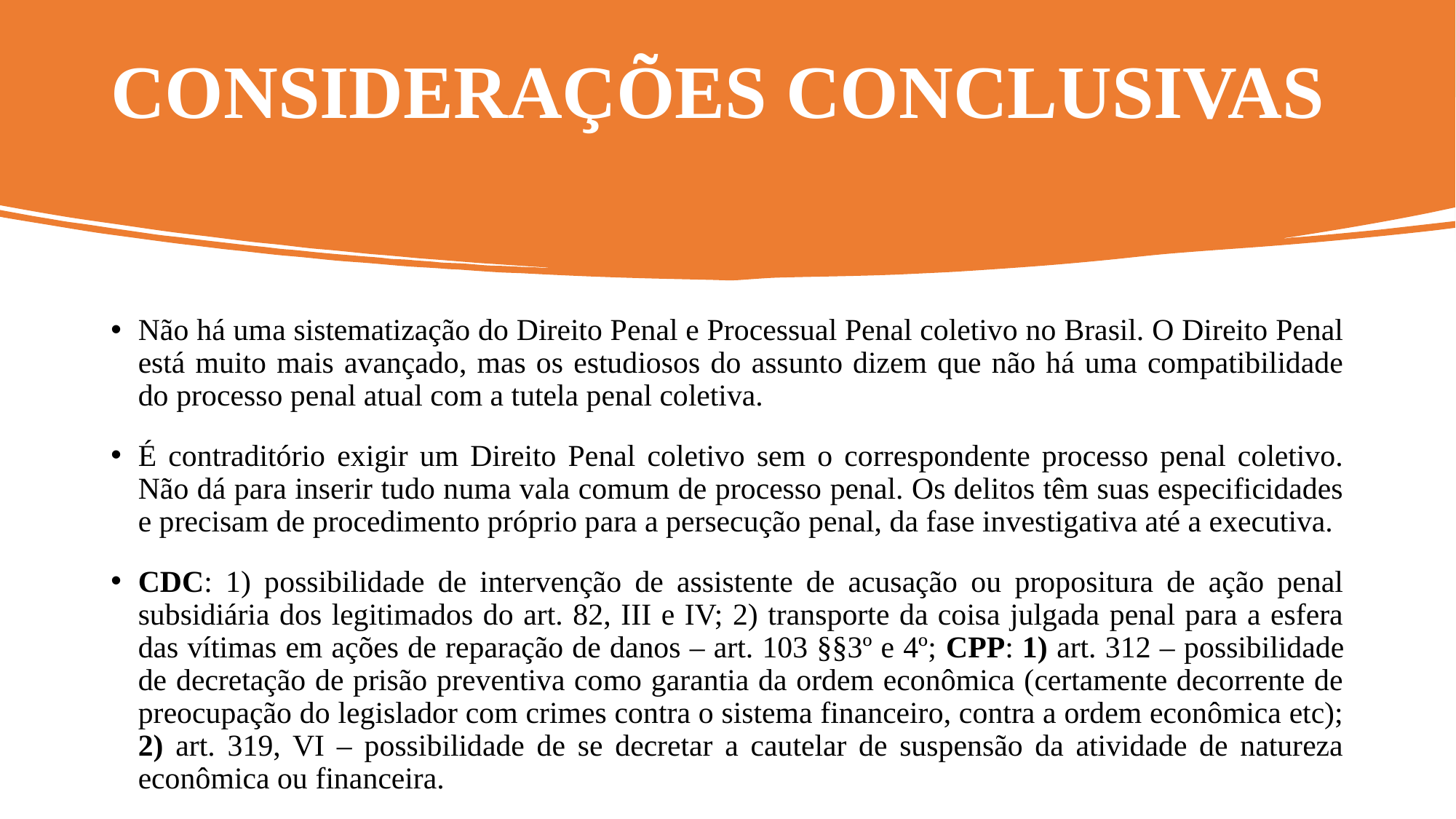

# CONSIDERAÇÕES CONCLUSIVAS
Não há uma sistematização do Direito Penal e Processual Penal coletivo no Brasil. O Direito Penal está muito mais avançado, mas os estudiosos do assunto dizem que não há uma compatibilidade do processo penal atual com a tutela penal coletiva.
É contraditório exigir um Direito Penal coletivo sem o correspondente processo penal coletivo. Não dá para inserir tudo numa vala comum de processo penal. Os delitos têm suas especificidades e precisam de procedimento próprio para a persecução penal, da fase investigativa até a executiva.
CDC: 1) possibilidade de intervenção de assistente de acusação ou propositura de ação penal subsidiária dos legitimados do art. 82, III e IV; 2) transporte da coisa julgada penal para a esfera das vítimas em ações de reparação de danos – art. 103 §§3º e 4º; CPP: 1) art. 312 – possibilidade de decretação de prisão preventiva como garantia da ordem econômica (certamente decorrente de preocupação do legislador com crimes contra o sistema financeiro, contra a ordem econômica etc); 2) art. 319, VI – possibilidade de se decretar a cautelar de suspensão da atividade de natureza econômica ou financeira.